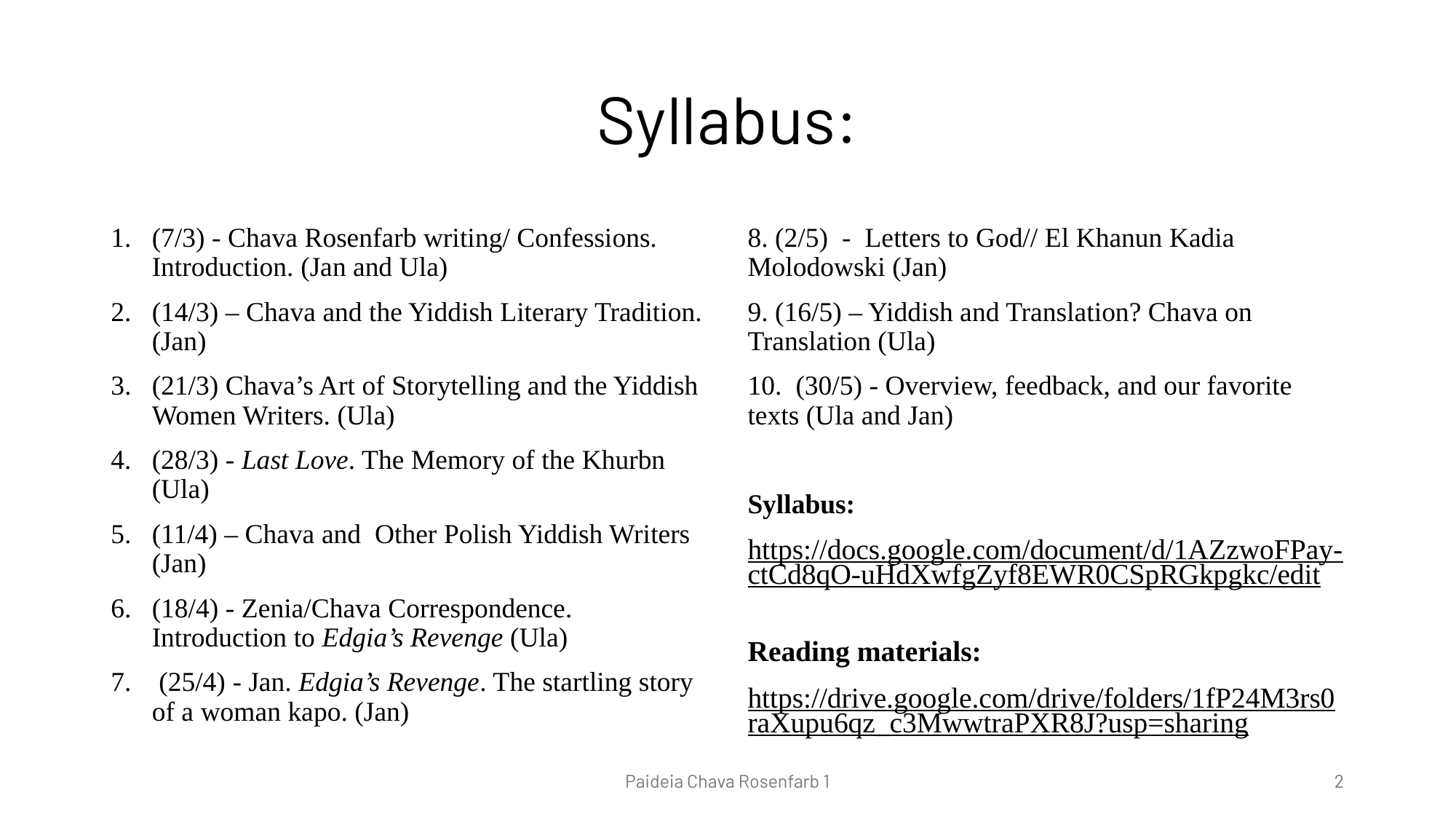

# Syllabus:
(7/3) - Chava Rosenfarb writing/ Confessions. Introduction. (Jan and Ula)
(14/3) – Chava and the Yiddish Literary Tradition. (Jan)
(21/3) Chava’s Art of Storytelling and the Yiddish Women Writers. (Ula)
(28/3) - Last Love. The Memory of the Khurbn (Ula)
(11/4) – Chava and  Other Polish Yiddish Writers (Jan)
(18/4) - Zenia/Chava Correspondence. Introduction to Edgia’s Revenge (Ula)
 (25/4) - Jan. Edgia’s Revenge. The startling story of a woman kapo. (Jan)
8. (2/5)  -  Letters to God// El Khanun Kadia Molodowski (Jan)
9. (16/5) – Yiddish and Translation? Chava on Translation (Ula)
10.  (30/5) - Overview, feedback, and our favorite texts (Ula and Jan)

Syllabus:
https://docs.google.com/document/d/1AZzwoFPay-ctCd8qO-uHdXwfgZyf8EWR0CSpRGkpgkc/edit
Reading materials:
https://drive.google.com/drive/folders/1fP24M3rs0raXupu6qz_c3MwwtraPXR8J?usp=sharing
Paideia Chava Rosenfarb 1
2